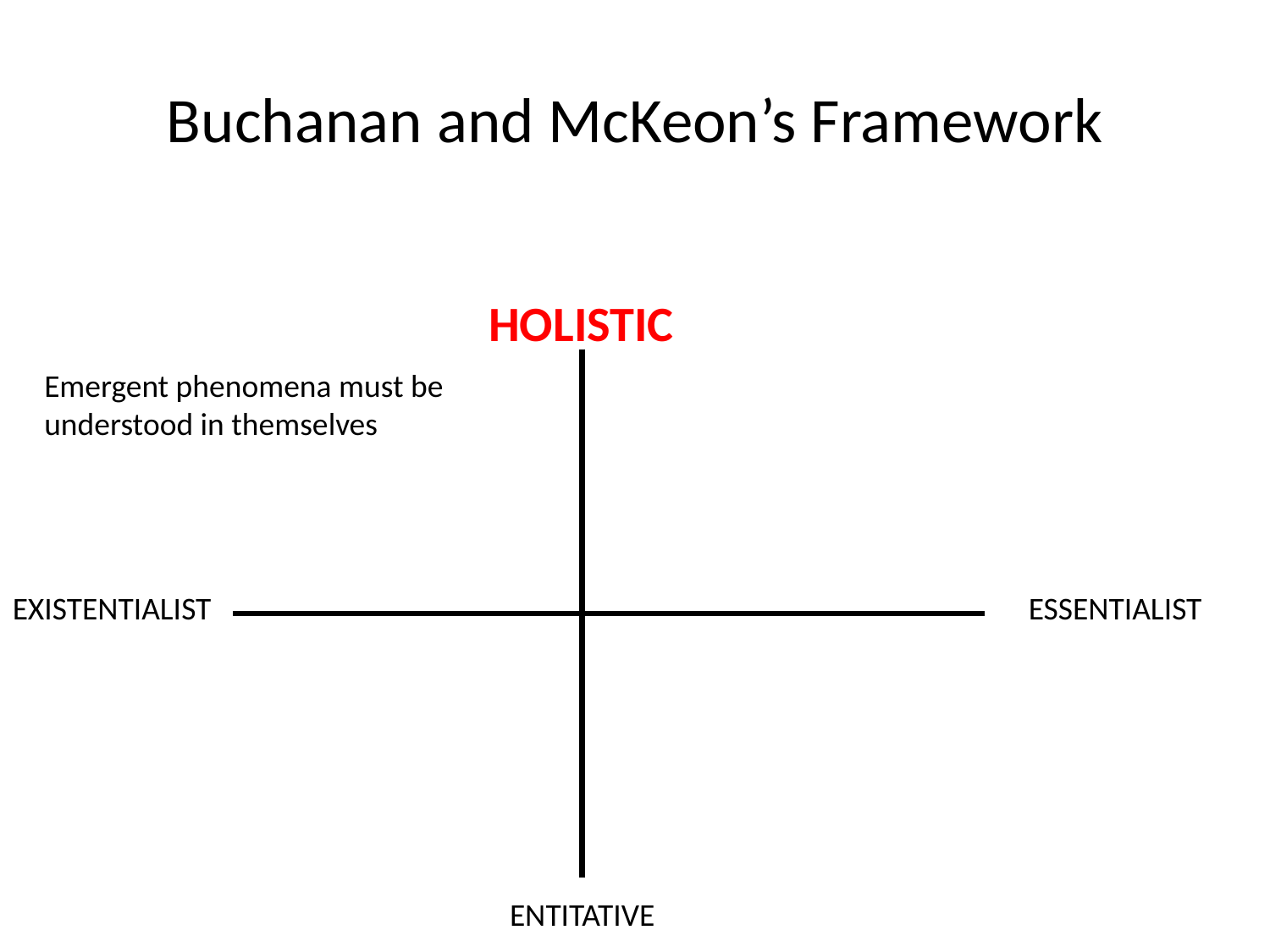

Buchanan and McKeon’s Framework
HOLISTIC
Emergent phenomena must be understood in themselves
EXISTENTIALIST
ESSENTIALIST
ENTITATIVE